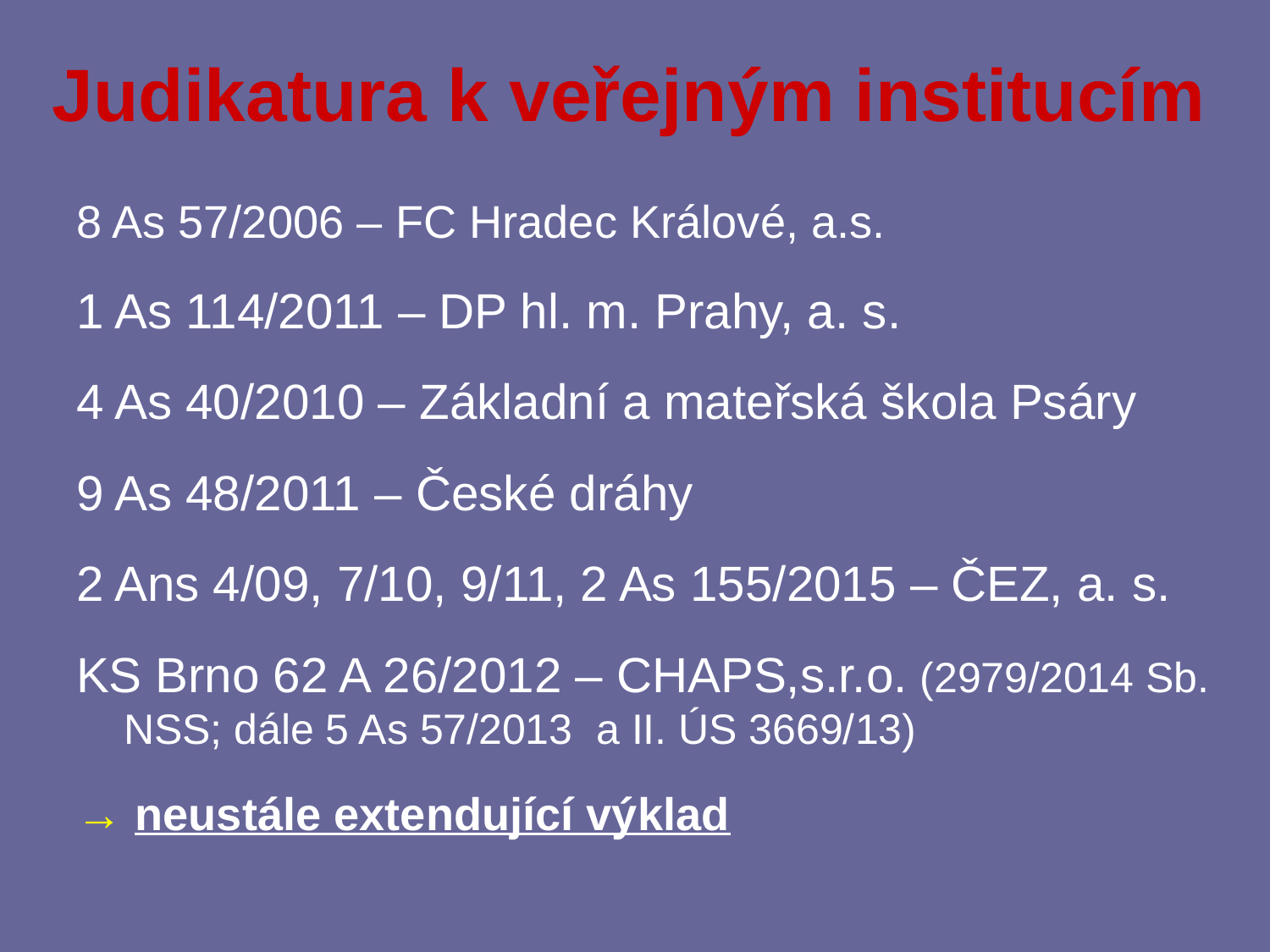

Judikatura k veřejným institucím
8 As 57/2006 – FC Hradec Králové, a.s.
1 As 114/2011 – DP hl. m. Prahy, a. s.
4 As 40/2010 – Základní a mateřská škola Psáry
9 As 48/2011 – České dráhy
2 Ans 4/09, 7/10, 9/11, 2 As 155/2015 – ČEZ, a. s.
KS Brno 62 A 26/2012 – CHAPS,s.r.o. (2979/2014 Sb. NSS; dále 5 As 57/2013  a II. ÚS 3669/13)
→ neustále extendující výklad